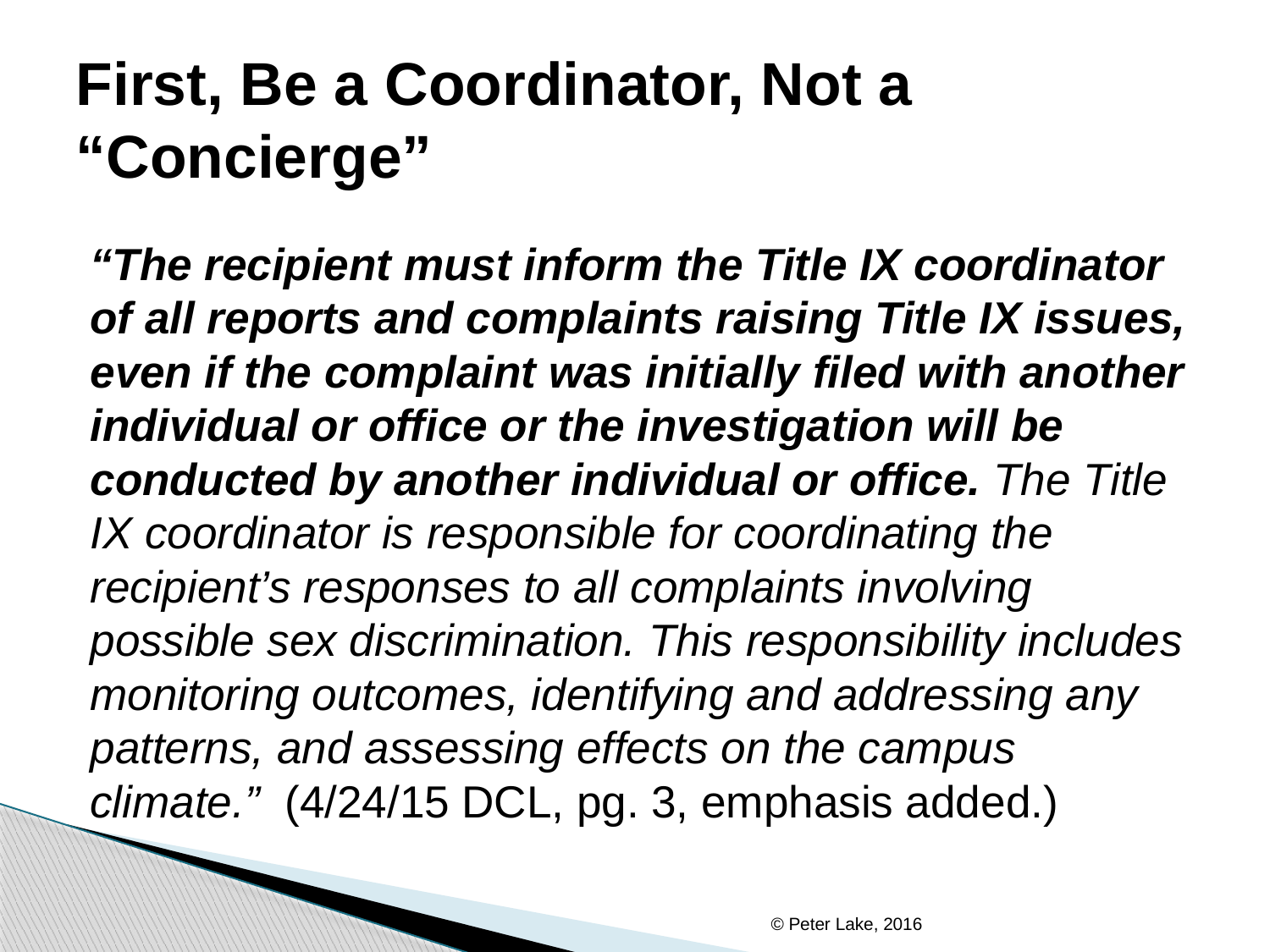

# First, Be a Coordinator, Not a “Concierge”
“The recipient must inform the Title IX coordinator of all reports and complaints raising Title IX issues, even if the complaint was initially filed with another individual or office or the investigation will be conducted by another individual or office. The Title IX coordinator is responsible for coordinating the recipient’s responses to all complaints involving possible sex discrimination. This responsibility includes monitoring outcomes, identifying and addressing any patterns, and assessing effects on the campus climate.”  (4/24/15 DCL, pg. 3, emphasis added.)

© Peter Lake, 2016